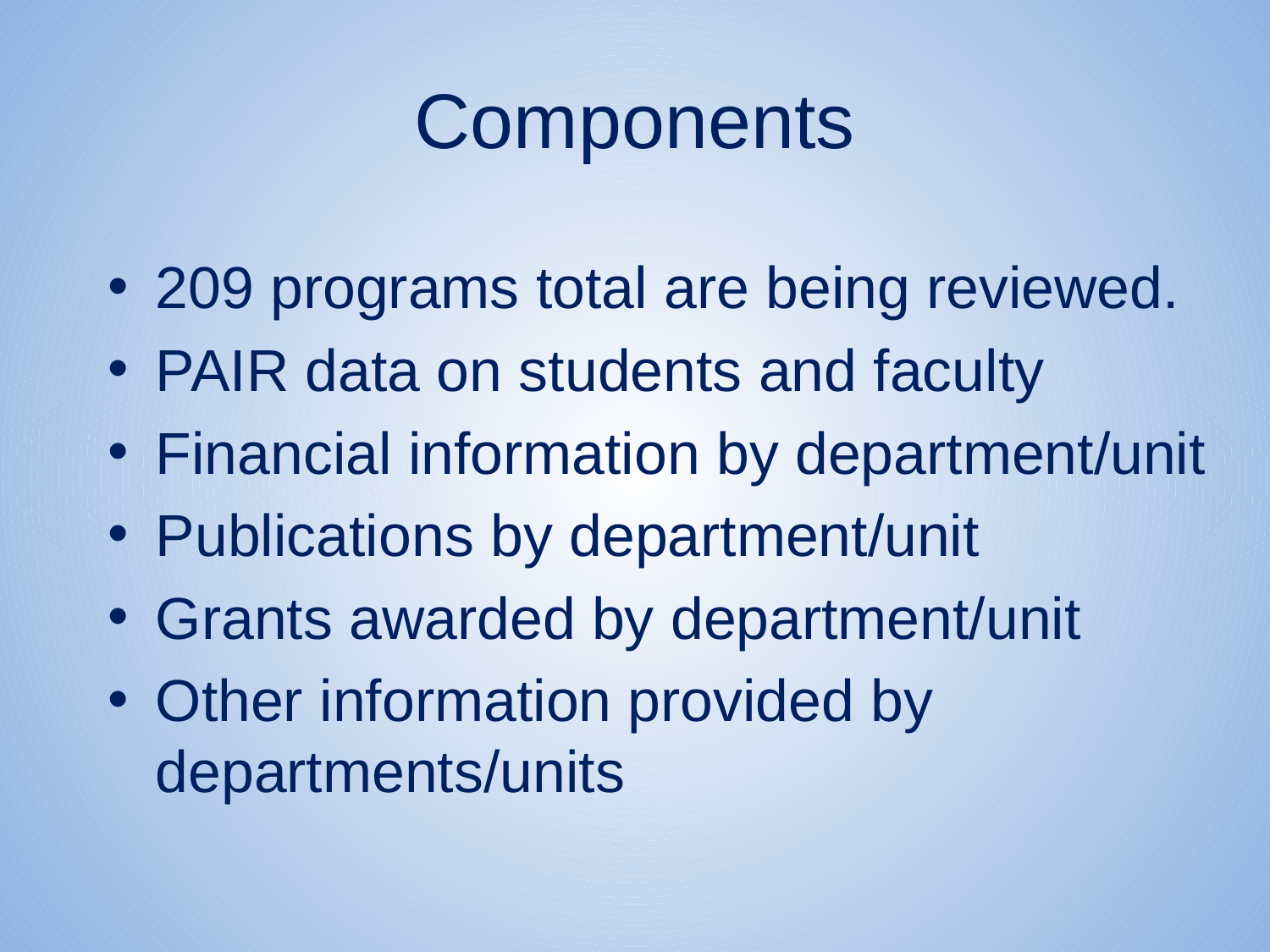

# Components
209 programs total are being reviewed.
PAIR data on students and faculty
Financial information by department/unit
Publications by department/unit
Grants awarded by department/unit
Other information provided by departments/units